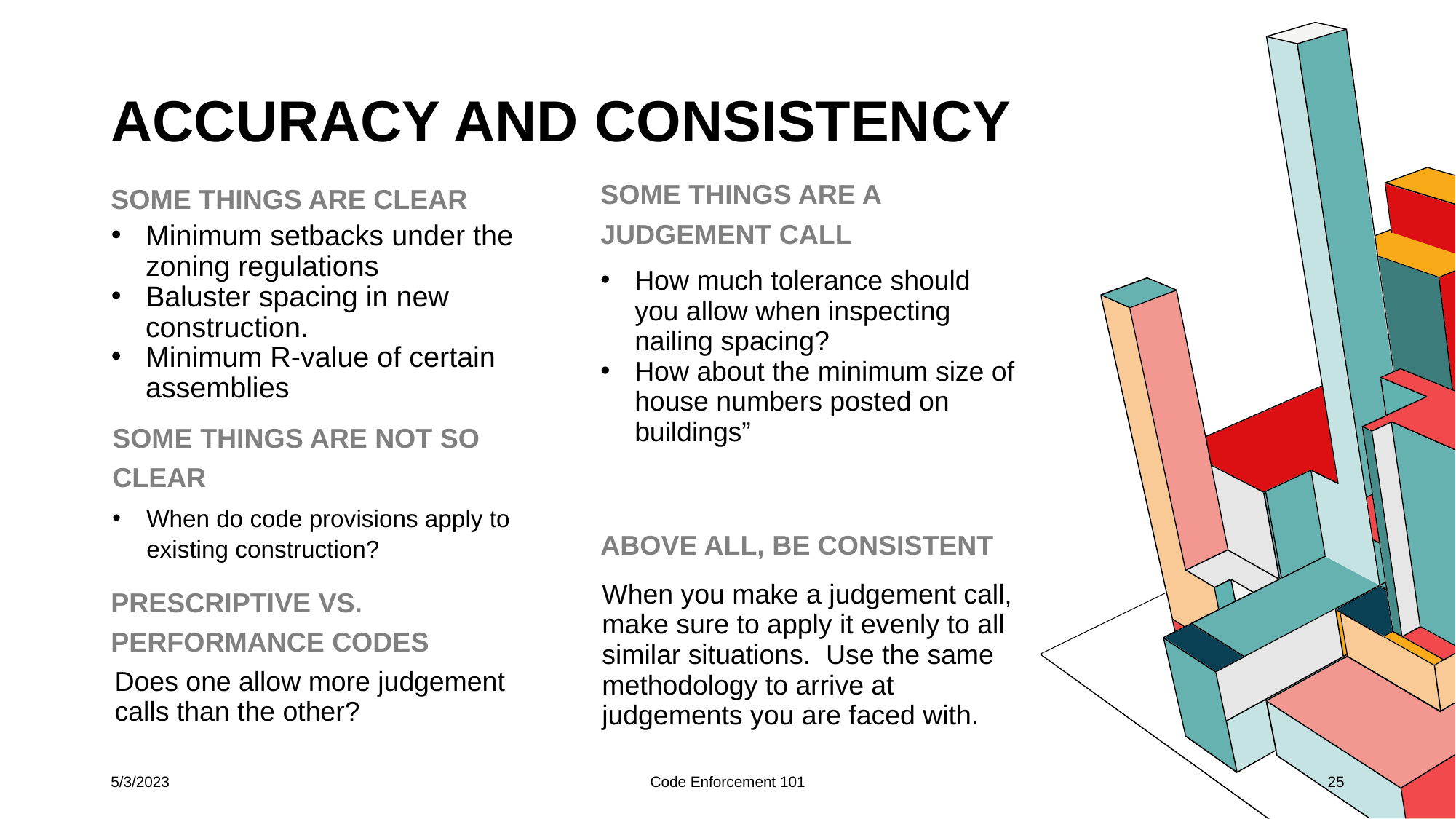

# ACCURACY AND CONSISTENCY
SOME THINGS ARE A JUDGEMENT CALL
SOME THINGS ARE CLEAR
Minimum setbacks under the zoning regulations
Baluster spacing in new construction.
Minimum R-value of certain assemblies

How much tolerance should you allow when inspecting nailing spacing?
How about the minimum size of house numbers posted on buildings”
SOME THINGS ARE NOT SO CLEAR
When do code provisions apply to existing construction?
ABOVE ALL, BE CONSISTENT
PRESCRIPTIVE VS. PERFORMANCE CODES
When you make a judgement call, make sure to apply it evenly to all similar situations.  Use the same methodology to arrive at judgements you are faced with.
Does one allow more judgement calls than the other?
5/3/2023
Code Enforcement 101
25